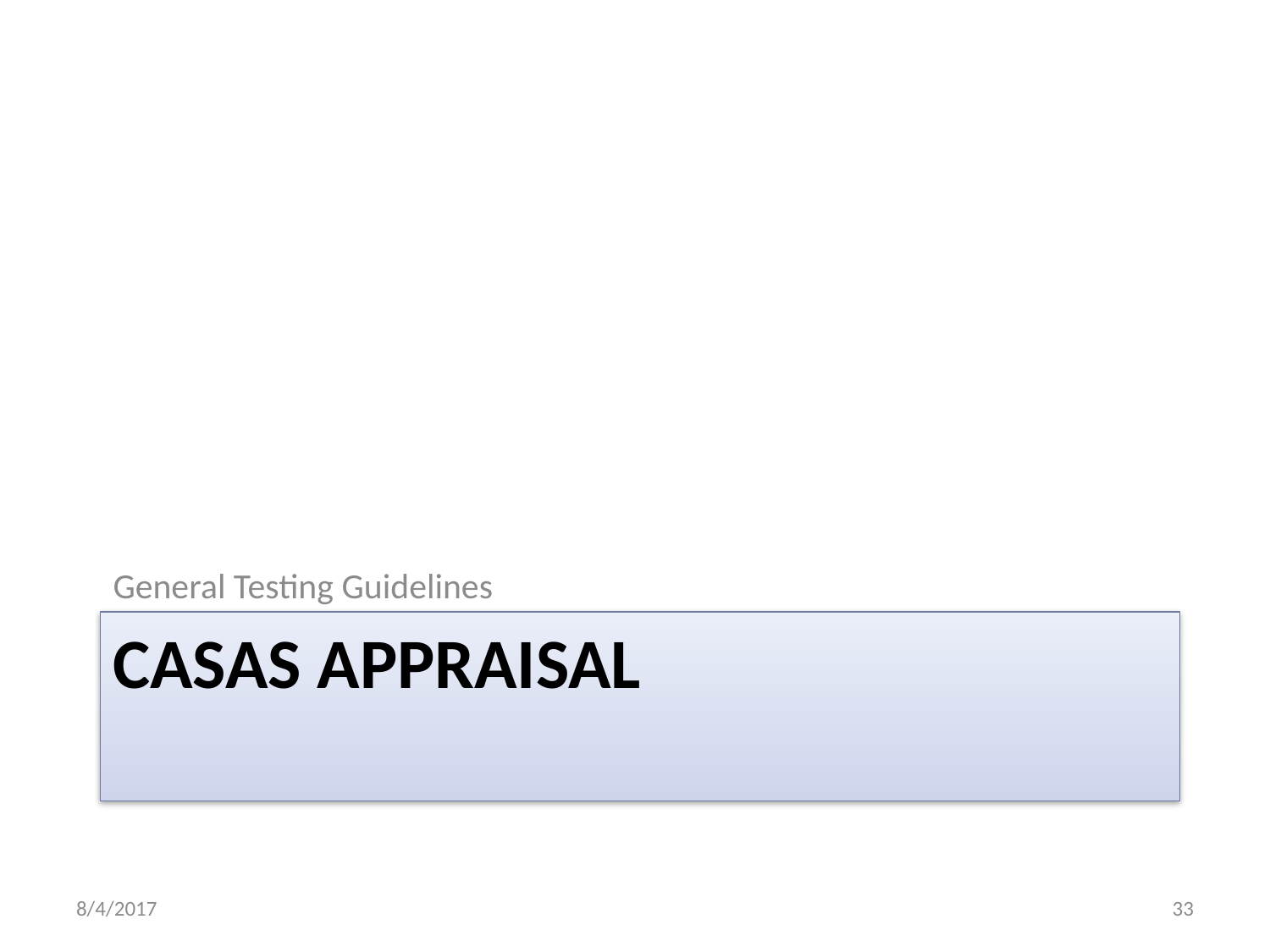

General Testing Guidelines
# CASAS Appraisal
8/4/2017

33